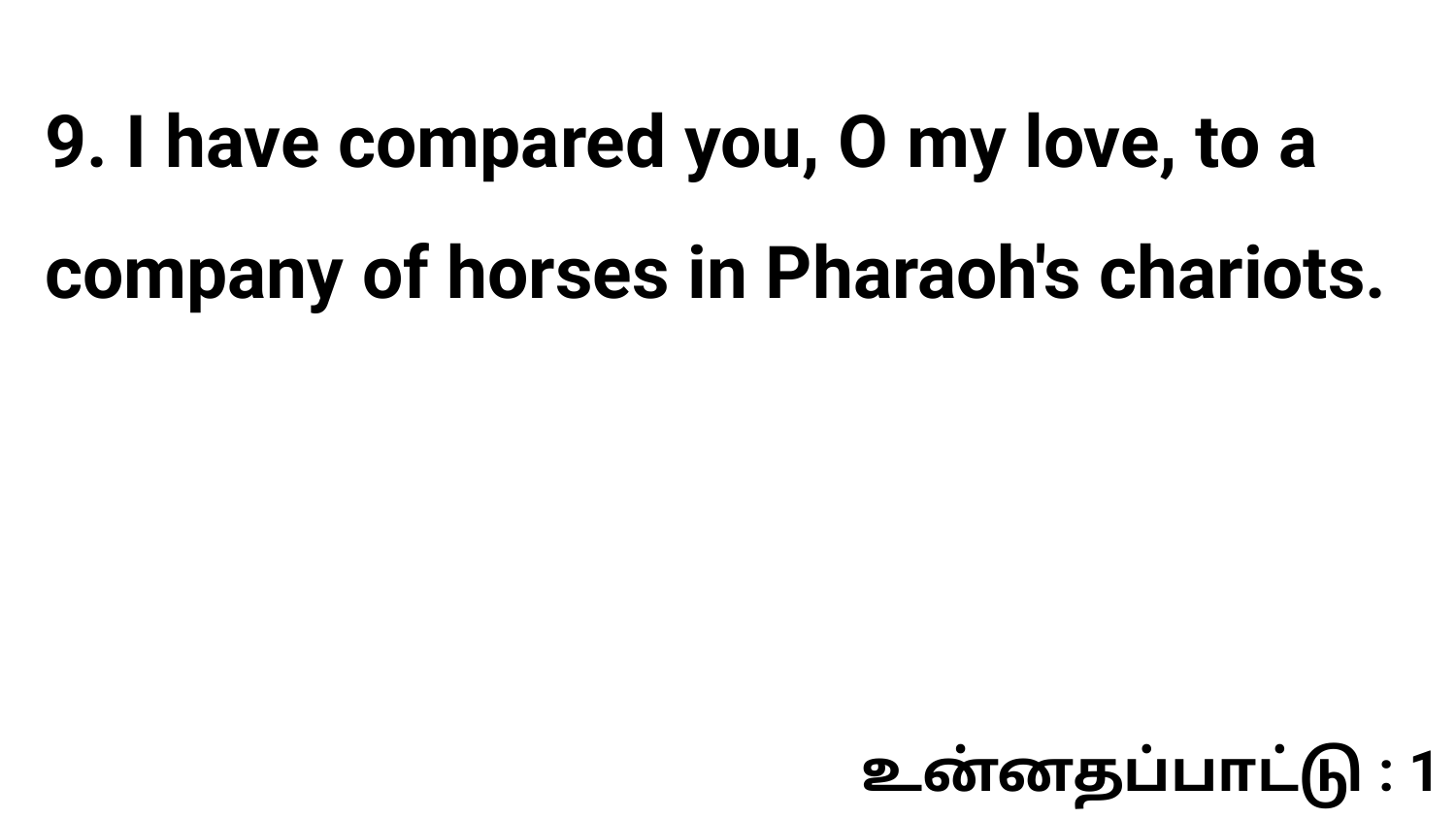

9. I have compared you, O my love, to a company of horses in Pharaoh's chariots.
உன்னதப்பாட்டு : 1